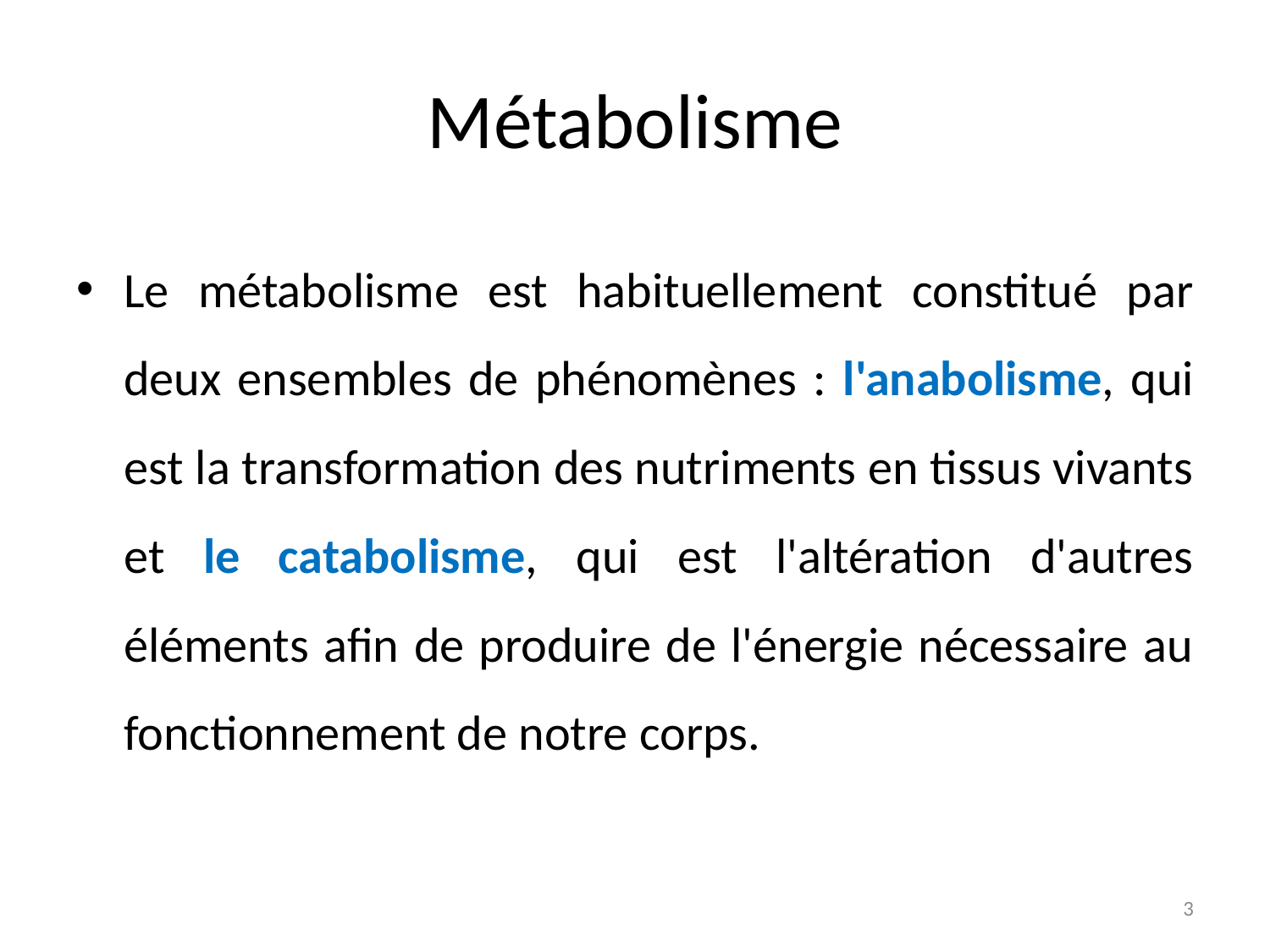

# Métabolisme
Le métabolisme est habituellement constitué par deux ensembles de phénomènes : l'anabolisme, qui est la transformation des nutriments en tissus vivants et le catabolisme, qui est l'altération d'autres éléments afin de produire de l'énergie nécessaire au fonctionnement de notre corps.
3